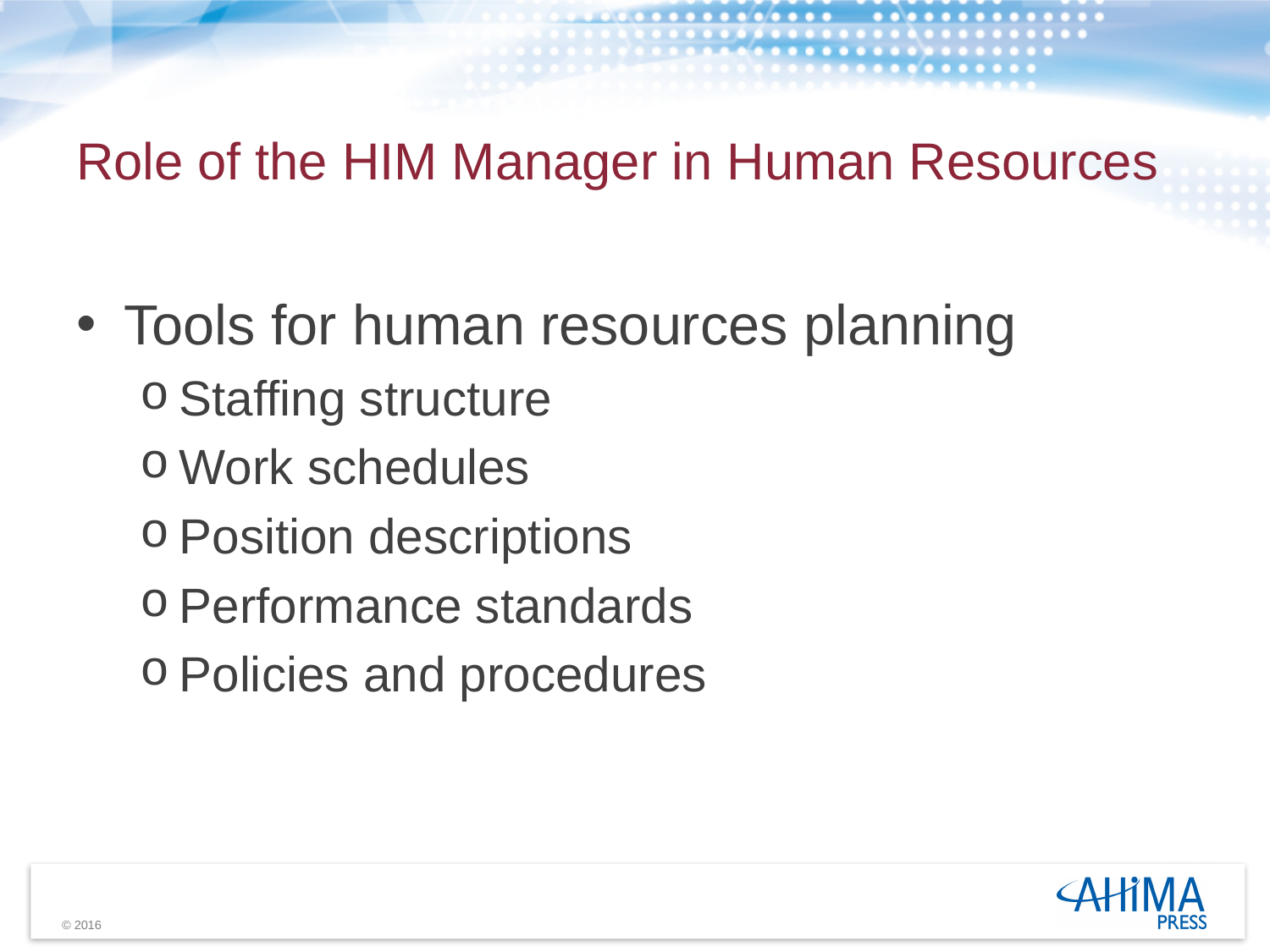

# Role of the HIM Manager in Human Resources
Tools for human resources planning
Staffing structure
Work schedules
Position descriptions
Performance standards
Policies and procedures